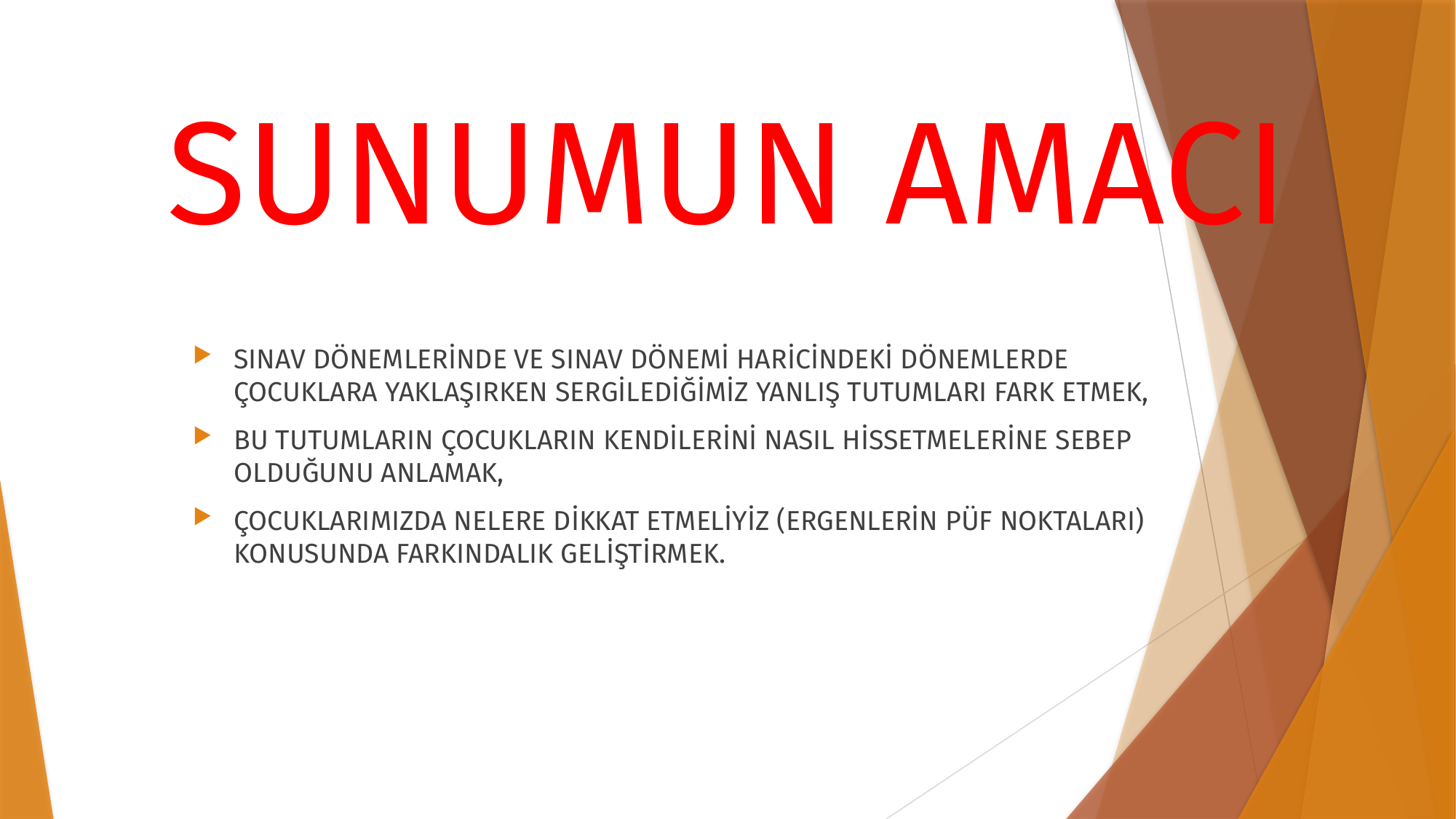

# SUNUMUN AMACI

SINAV DÖNEMLERİNDE VE SINAV DÖNEMİ HARİCİNDEKİ DÖNEMLERDE ÇOCUKLARA YAKLAŞIRKEN SERGİLEDİĞİMİZ YANLIŞ TUTUMLARI FARK ETMEK,
BU TUTUMLARIN ÇOCUKLARIN KENDİLERİNİ NASIL HİSSETMELERİNE SEBEP OLDUĞUNU ANLAMAK,
ÇOCUKLARIMIZDA NELERE DİKKAT ETMELİYİZ (ERGENLERİN PÜF NOKTALARI) KONUSUNDA FARKINDALIK GELİŞTİRMEK.